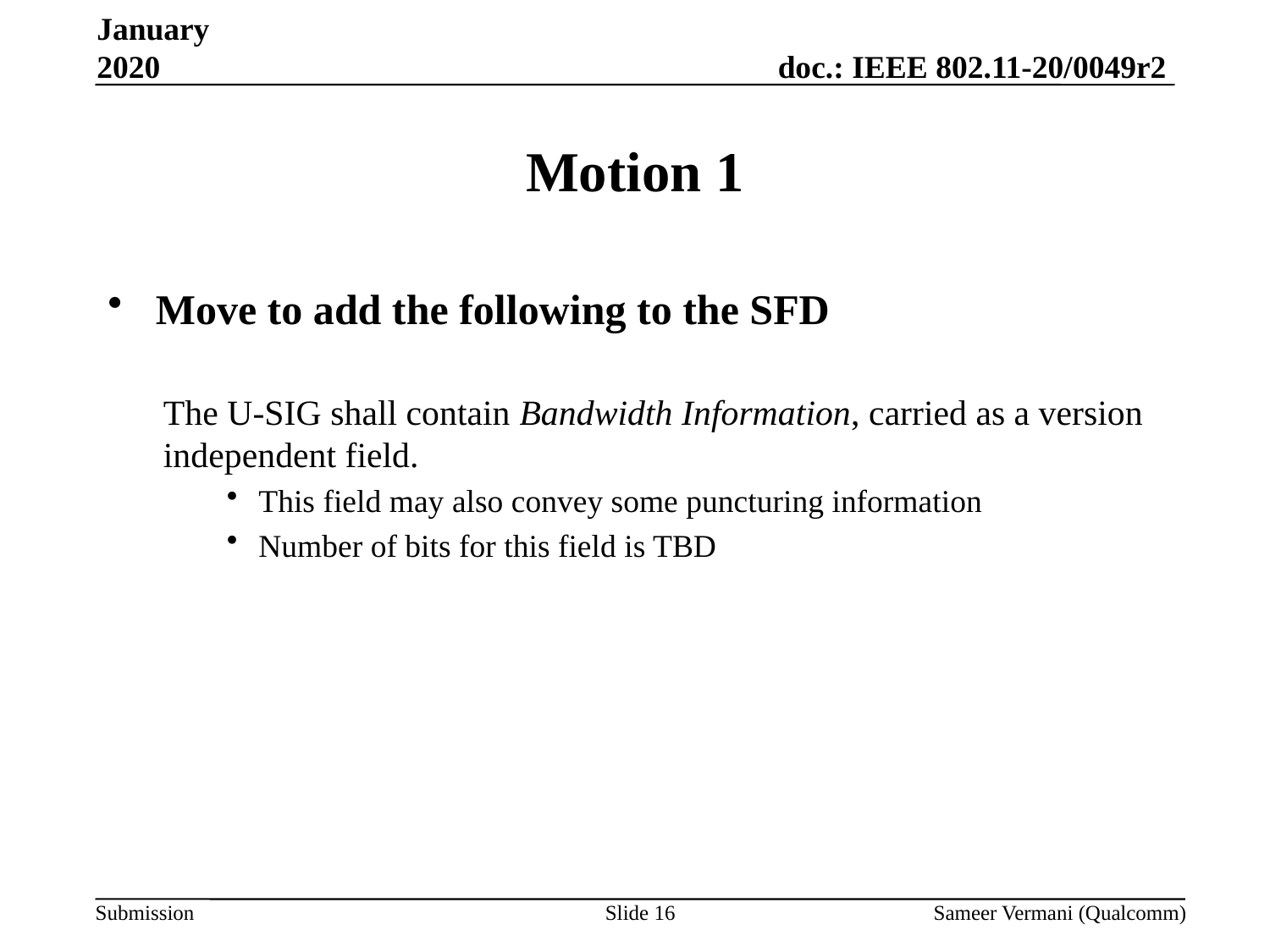

January 2020
# Motion 1
Move to add the following to the SFD

The U-SIG shall contain Bandwidth Information, carried as a version independent field.
This field may also convey some puncturing information
Number of bits for this field is TBD

Slide 16
Sameer Vermani (Qualcomm)